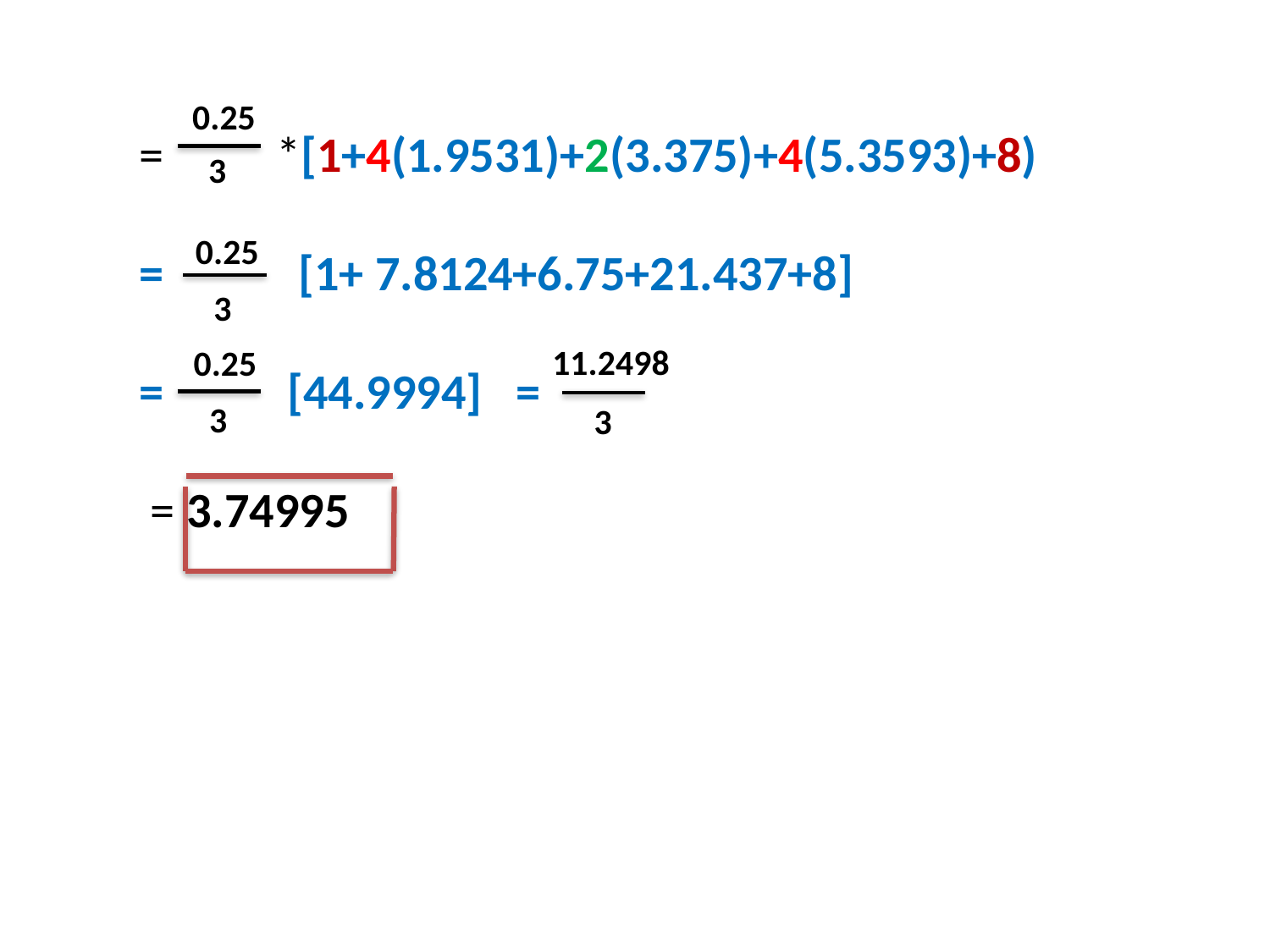

0.25
=          *[1+4(1.9531)+2(3.375)+4(5.3593)+8)

=            [1+ 7.8124+6.75+21.437+8]

=           [44.9994]   =

 = 3.74995

3
0.25
3
11.2498
0.25
3
3